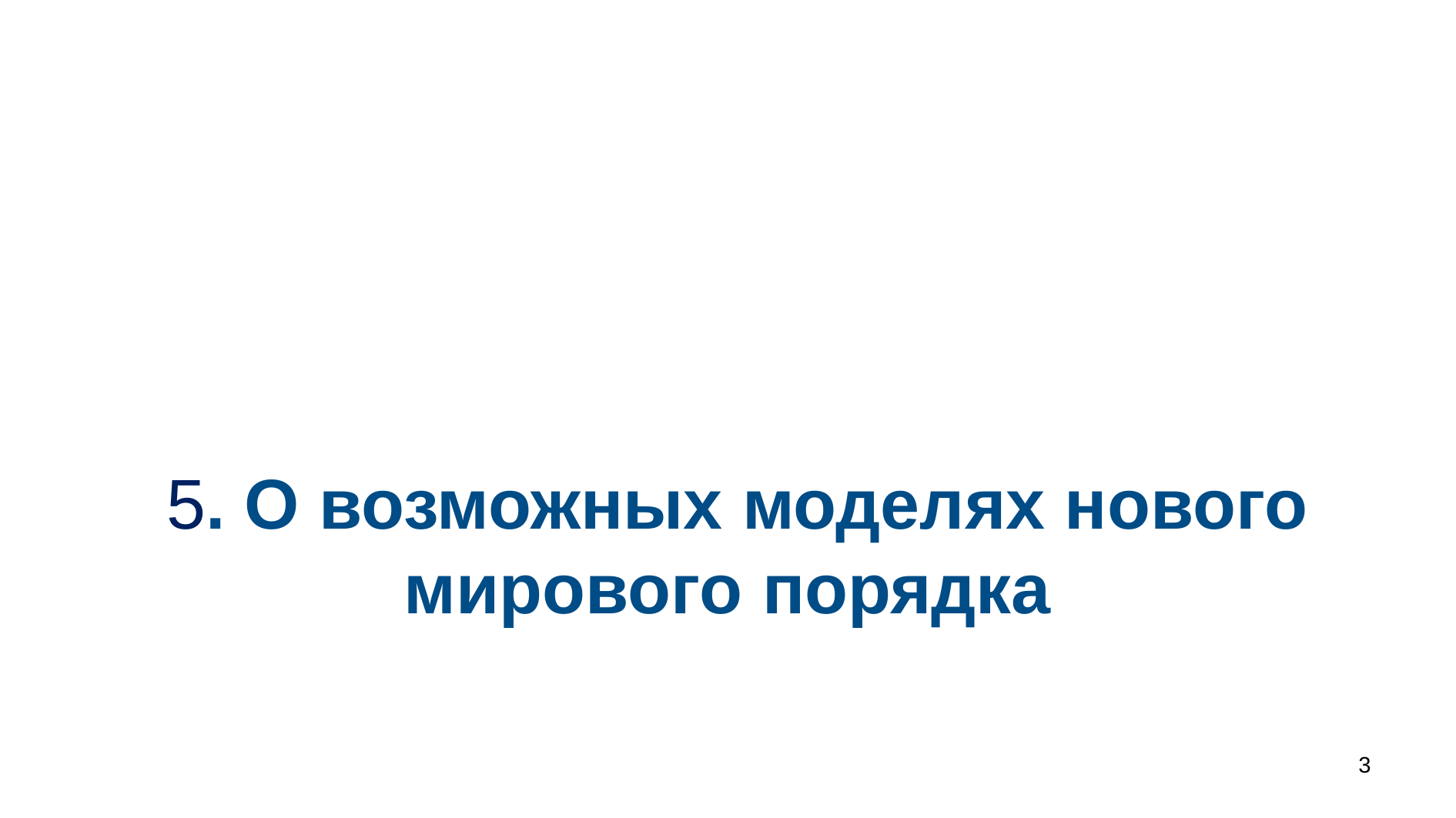

# 5. О возможных моделях нового мирового порядка

3